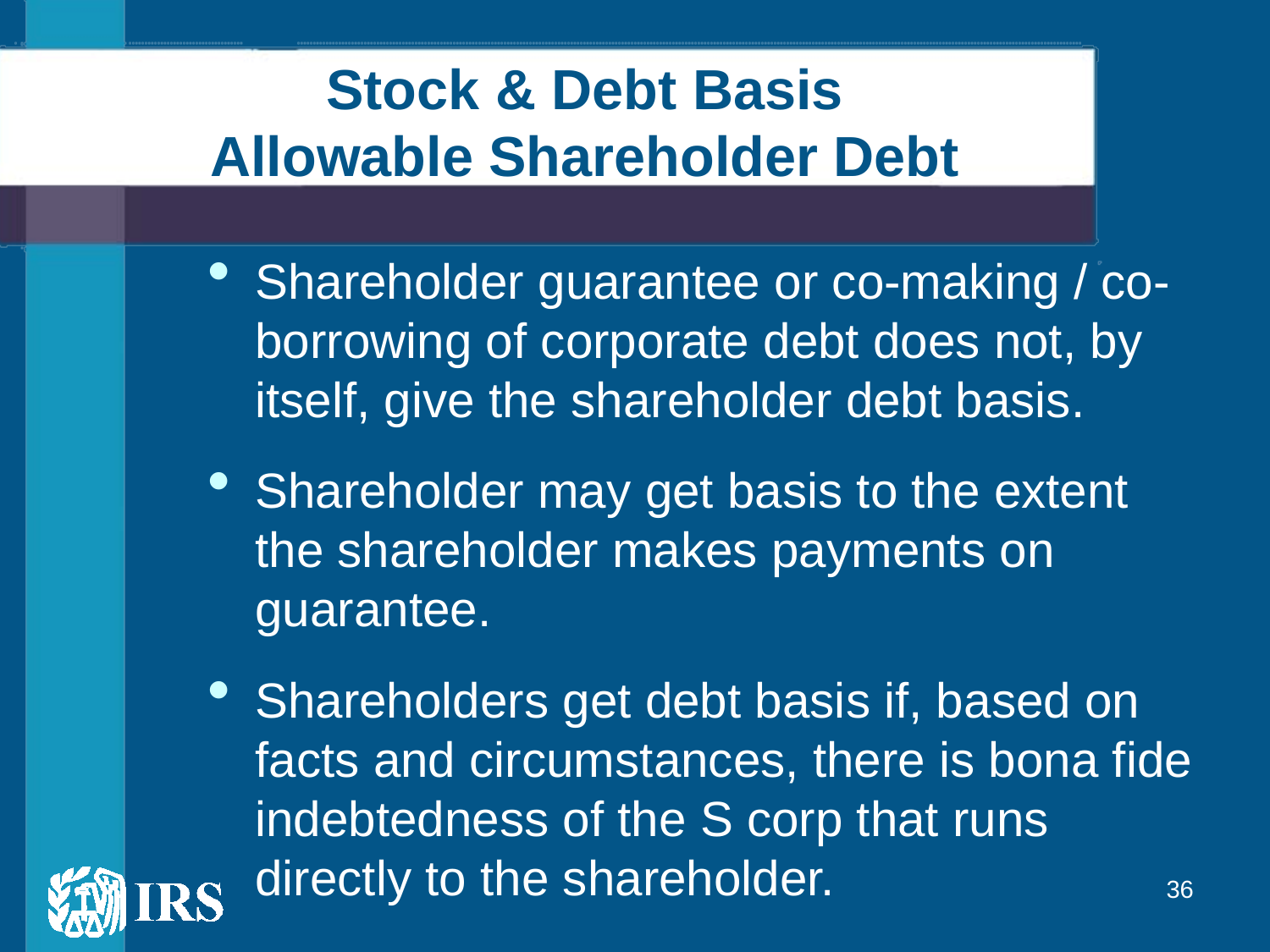

# Stock & Debt Basis Allowable Shareholder Debt
Shareholder guarantee or co-making / co-borrowing of corporate debt does not, by itself, give the shareholder debt basis.
Shareholder may get basis to the extent the shareholder makes payments on guarantee.
Shareholders get debt basis if, based on facts and circumstances, there is bona fide indebtedness of the S corp that runs directly to the shareholder.

36